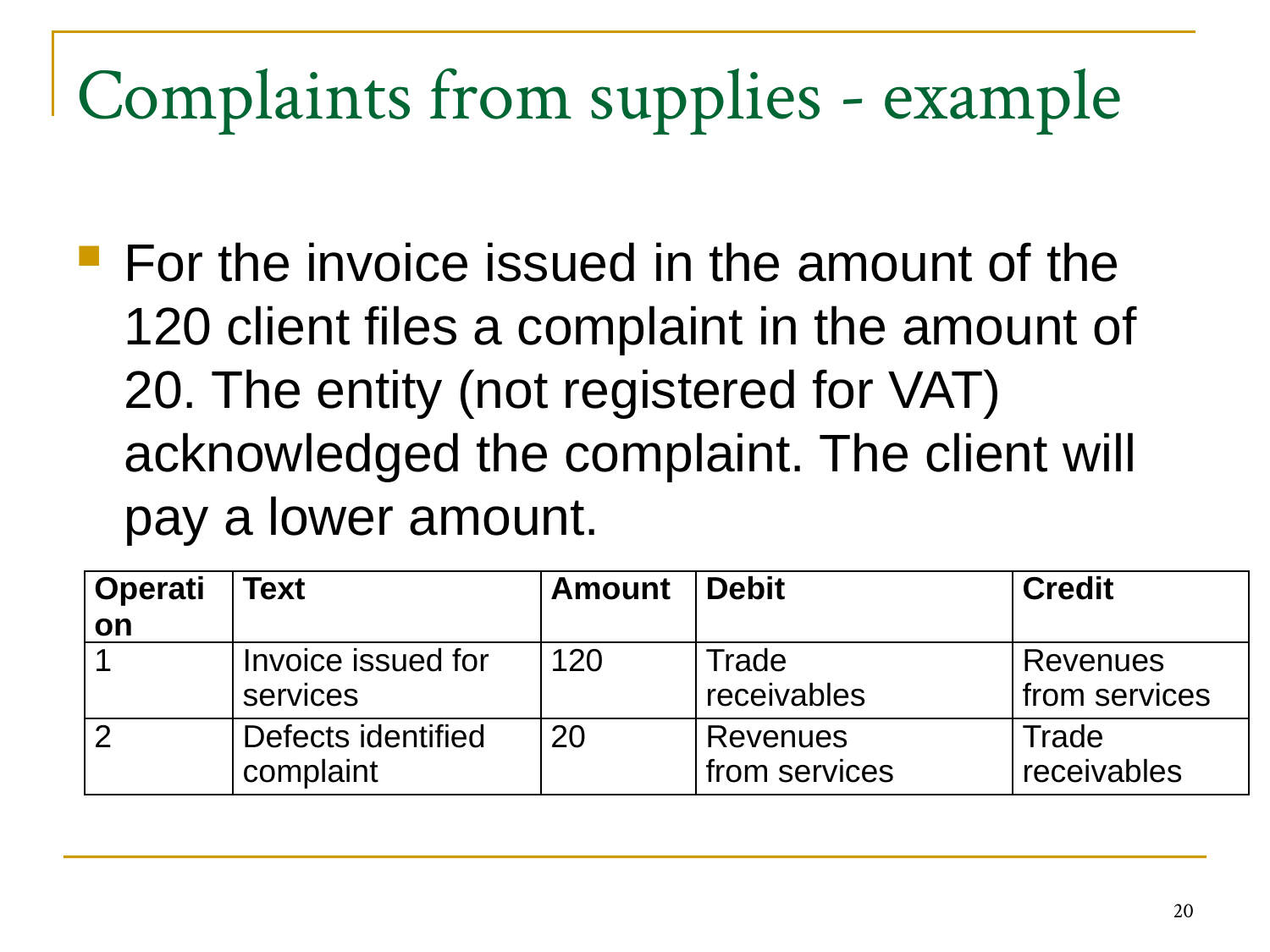

# Complaints from supplies - example
For the invoice issued in the amount of the 120 client files a complaint in the amount of 20. The entity (not registered for VAT) acknowledged the complaint. The client will pay a lower amount.
| Operation | Text | Amount | Debit | Credit |
| --- | --- | --- | --- | --- |
| 1 | Invoice issued for services | 120 | Trade receivables | Revenues from services |
| 2 | Defects identified complaint | 20 | Revenues from services | Trade receivables |
20